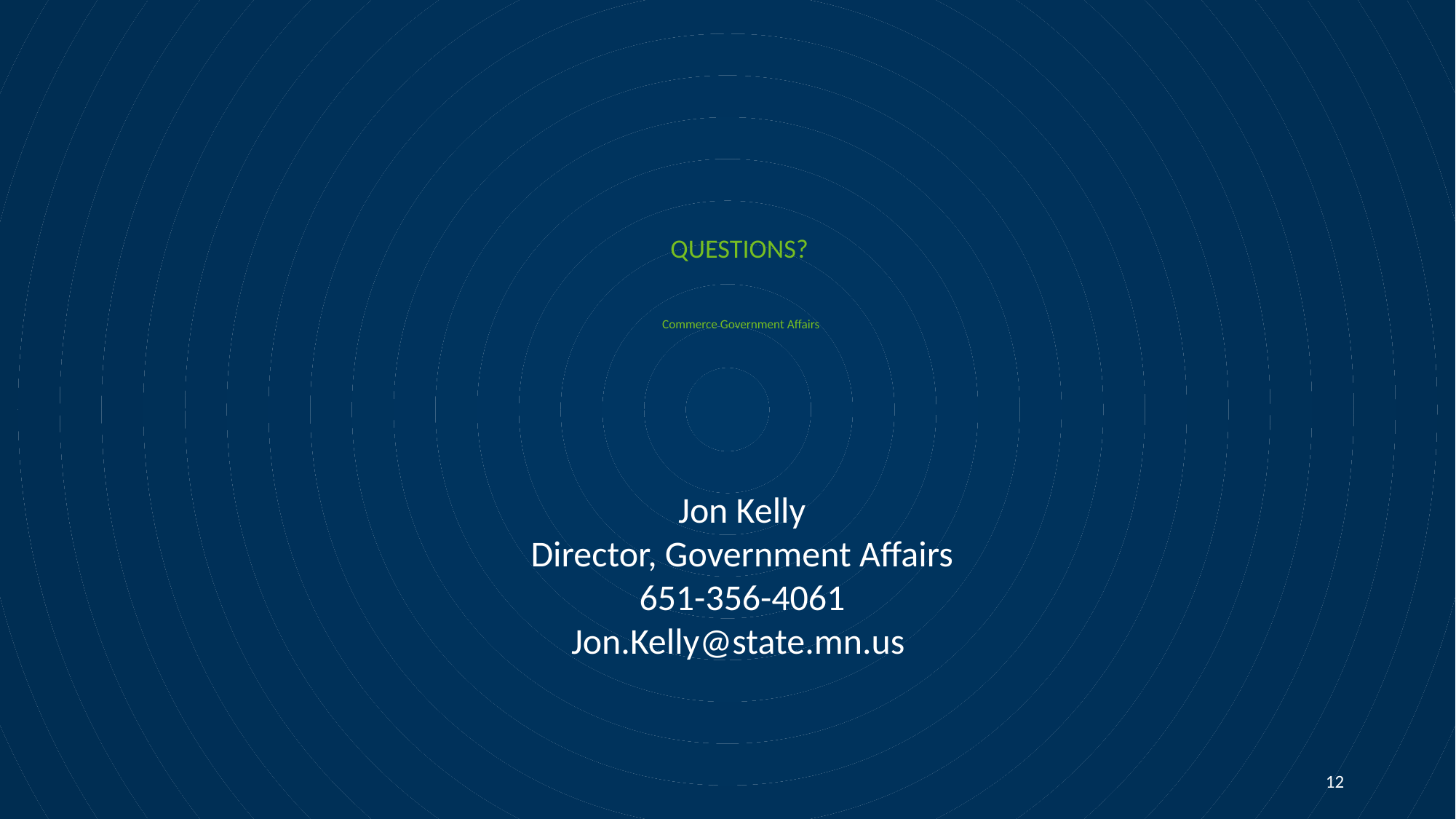

# QUESTIONS? Commerce Government Affairs
Jon Kelly
Director, Government Affairs
651-356-4061
Jon.Kelly@state.mn.us
12